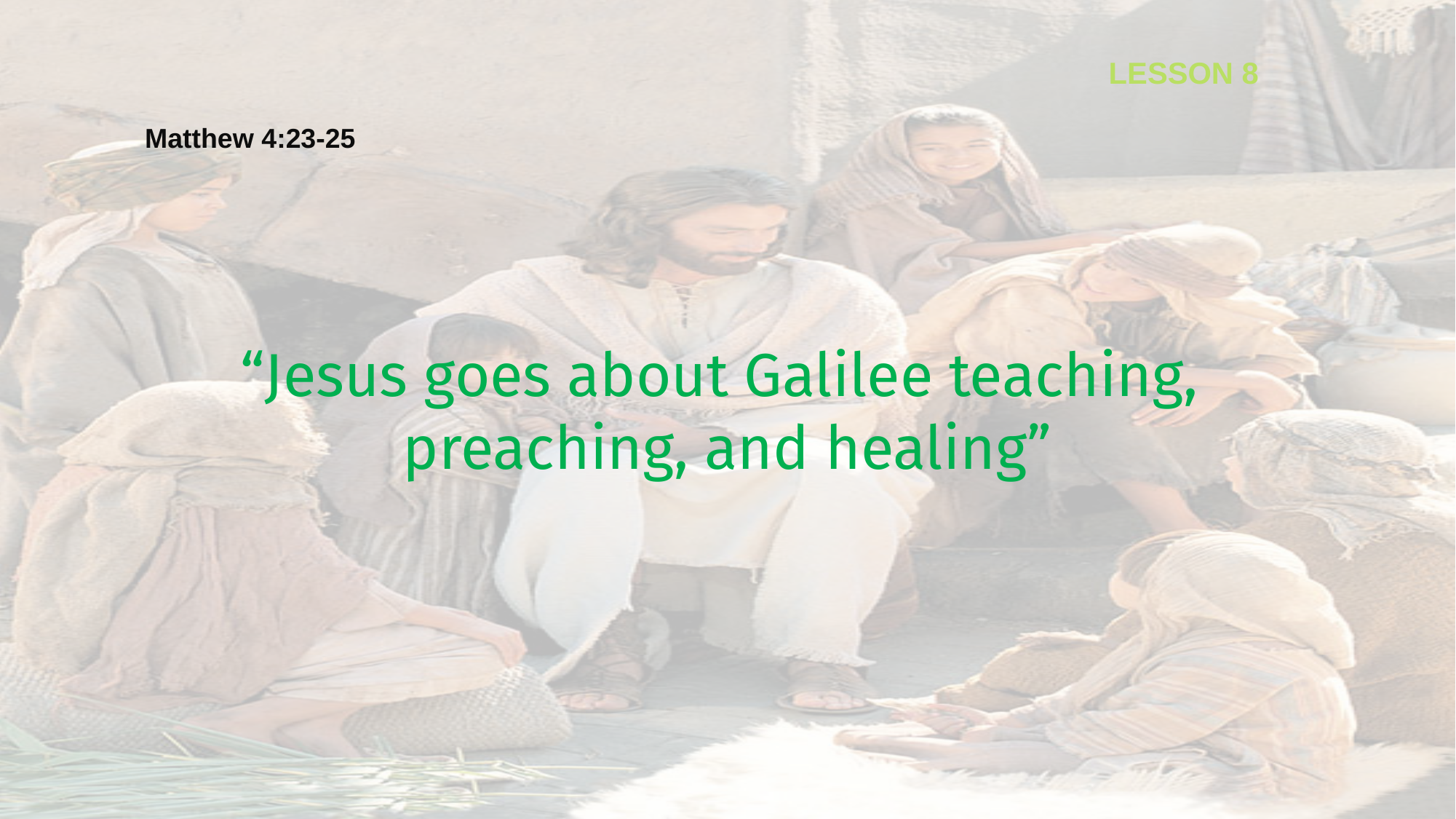

LESSON 8
Matthew 4:23-25
“Jesus goes about Galilee teaching,
preaching, and healing”